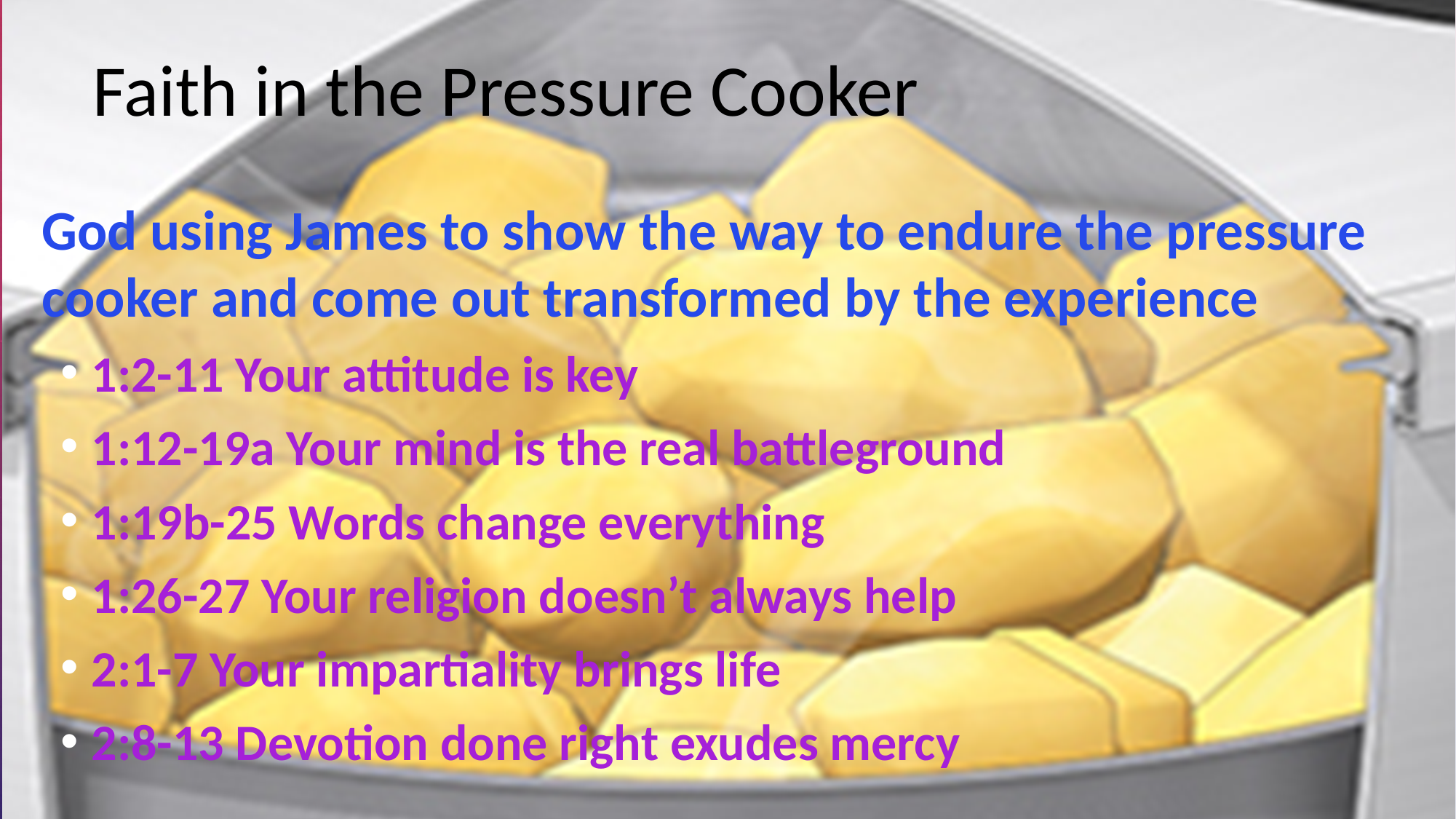

# Faith in the Pressure Cooker
God using James to show the way to endure the pressure cooker and come out transformed by the experience
1:2-11 Your attitude is key
1:12-19a Your mind is the real battleground
1:19b-25 Words change everything
1:26-27 Your religion doesn’t always help
2:1-7 Your impartiality brings life
2:8-13 Devotion done right exudes mercy